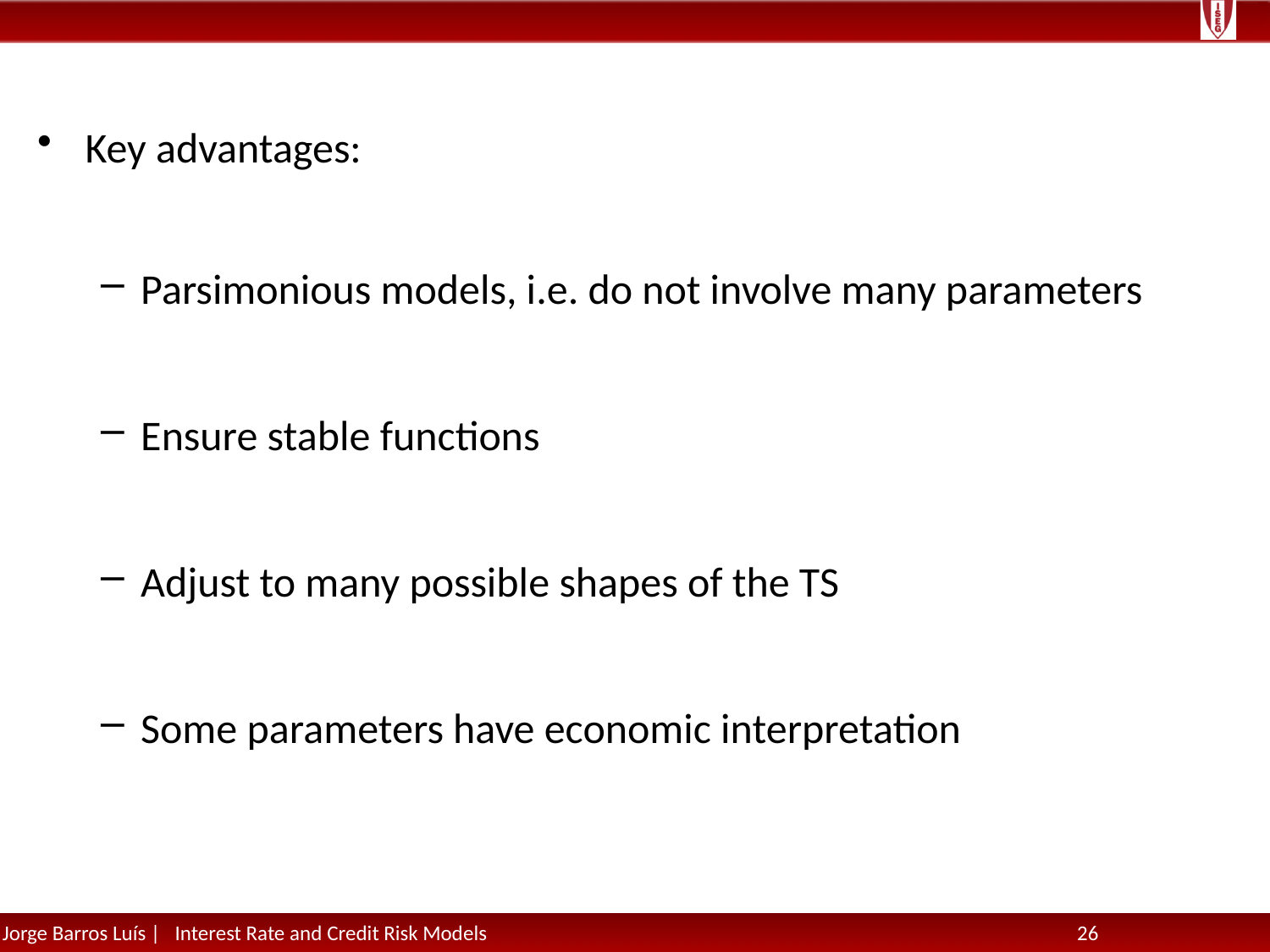

Key advantages:

Parsimonious models, i.e. do not involve many parameters

Ensure stable functions

Adjust to many possible shapes of the TS

Some parameters have economic interpretation